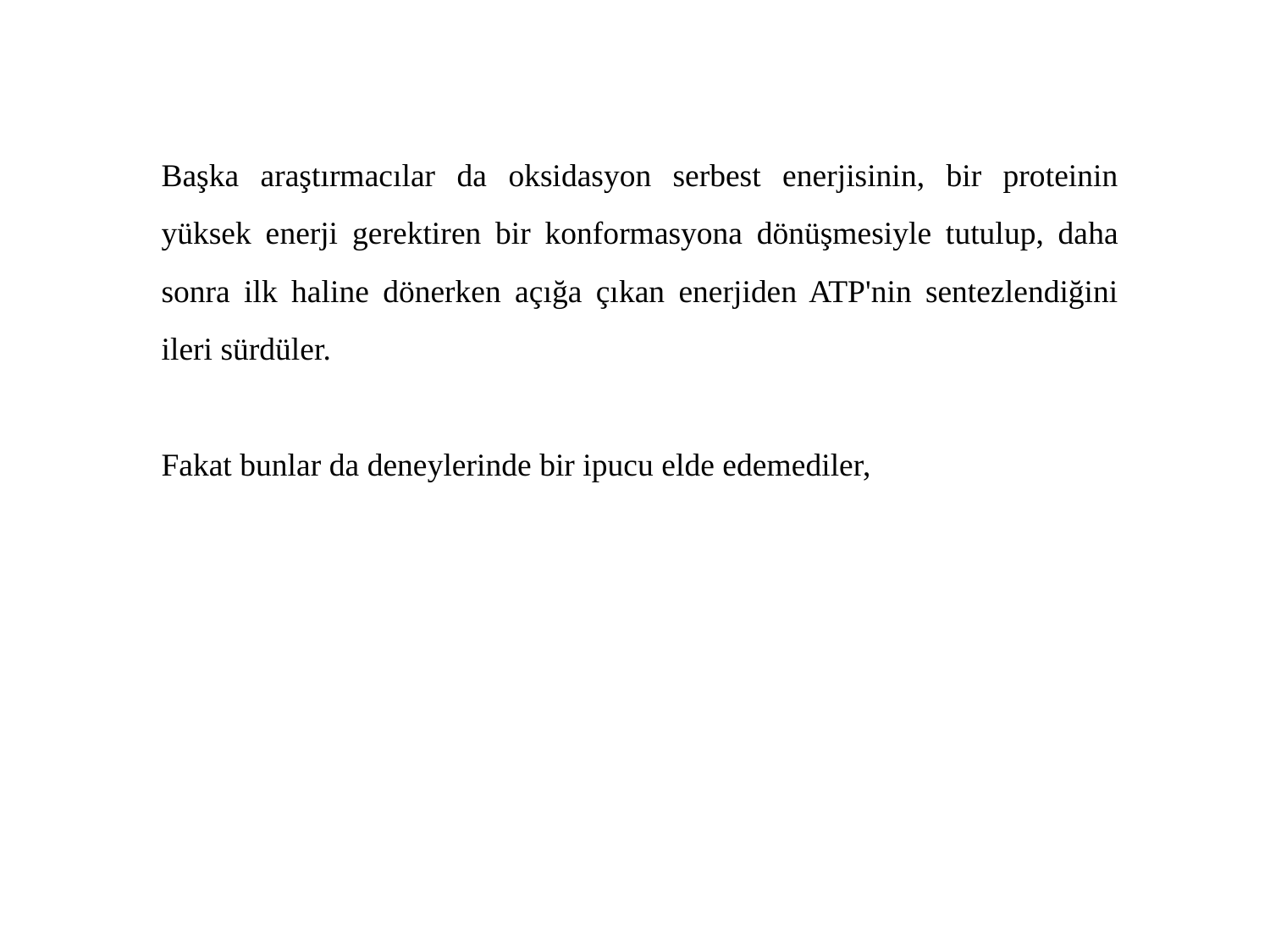

Başka araştırmacılar da oksidasyon serbest enerjisinin, bir proteinin yüksek enerji gerektiren bir konformasyona dönüşmesiyle tutulup, daha sonra ilk haline dönerken açığa çıkan enerjiden ATP'nin sentezlendiğini ileri sürdüler.

Fakat bunlar da deneylerinde bir ipucu elde edemediler,